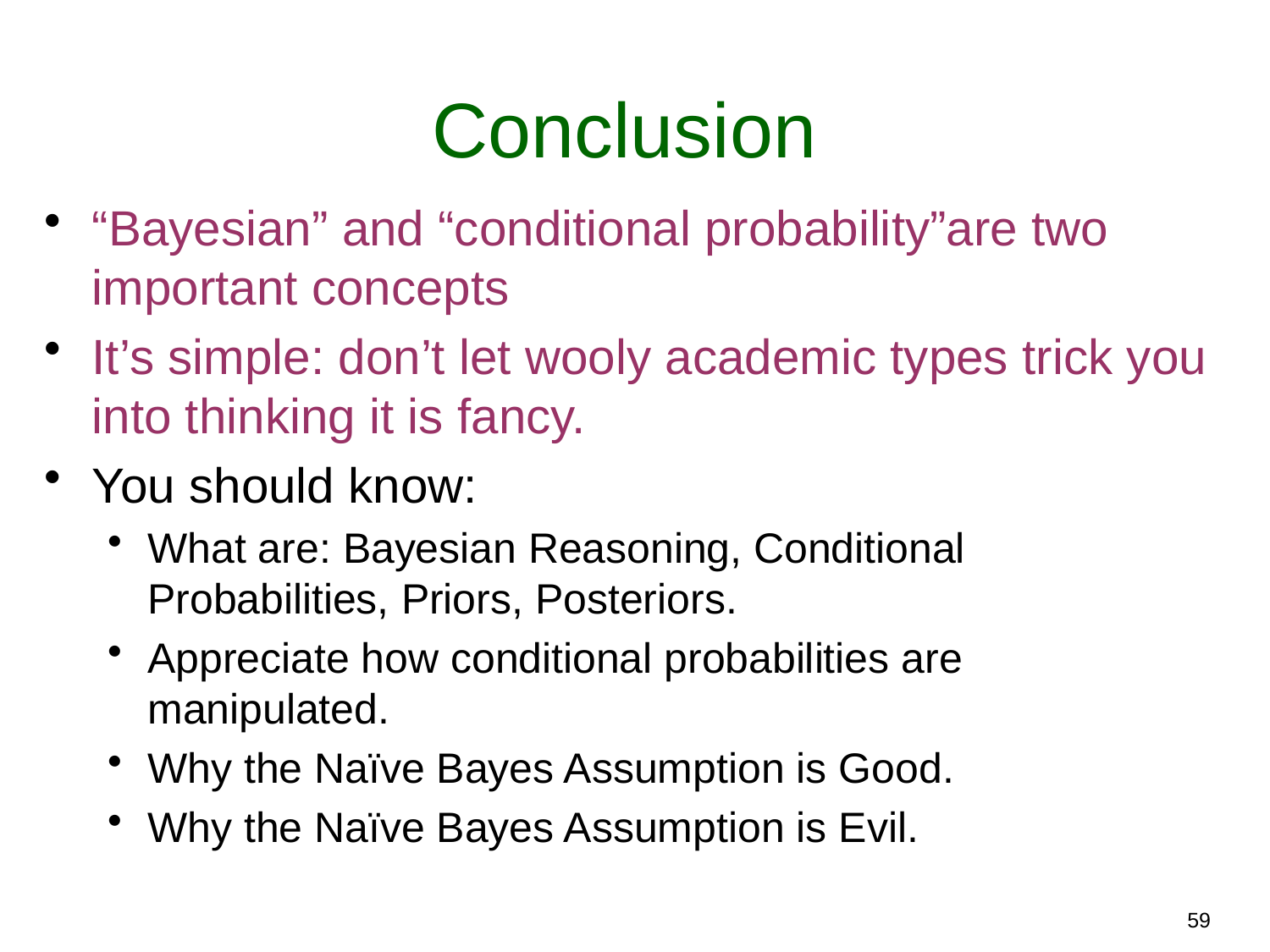

# Conclusion
“Bayesian” and “conditional probability”are two important concepts
It’s simple: don’t let wooly academic types trick you into thinking it is fancy.
You should know:
What are: Bayesian Reasoning, Conditional Probabilities, Priors, Posteriors.
Appreciate how conditional probabilities are manipulated.
Why the Naïve Bayes Assumption is Good.
Why the Naïve Bayes Assumption is Evil.